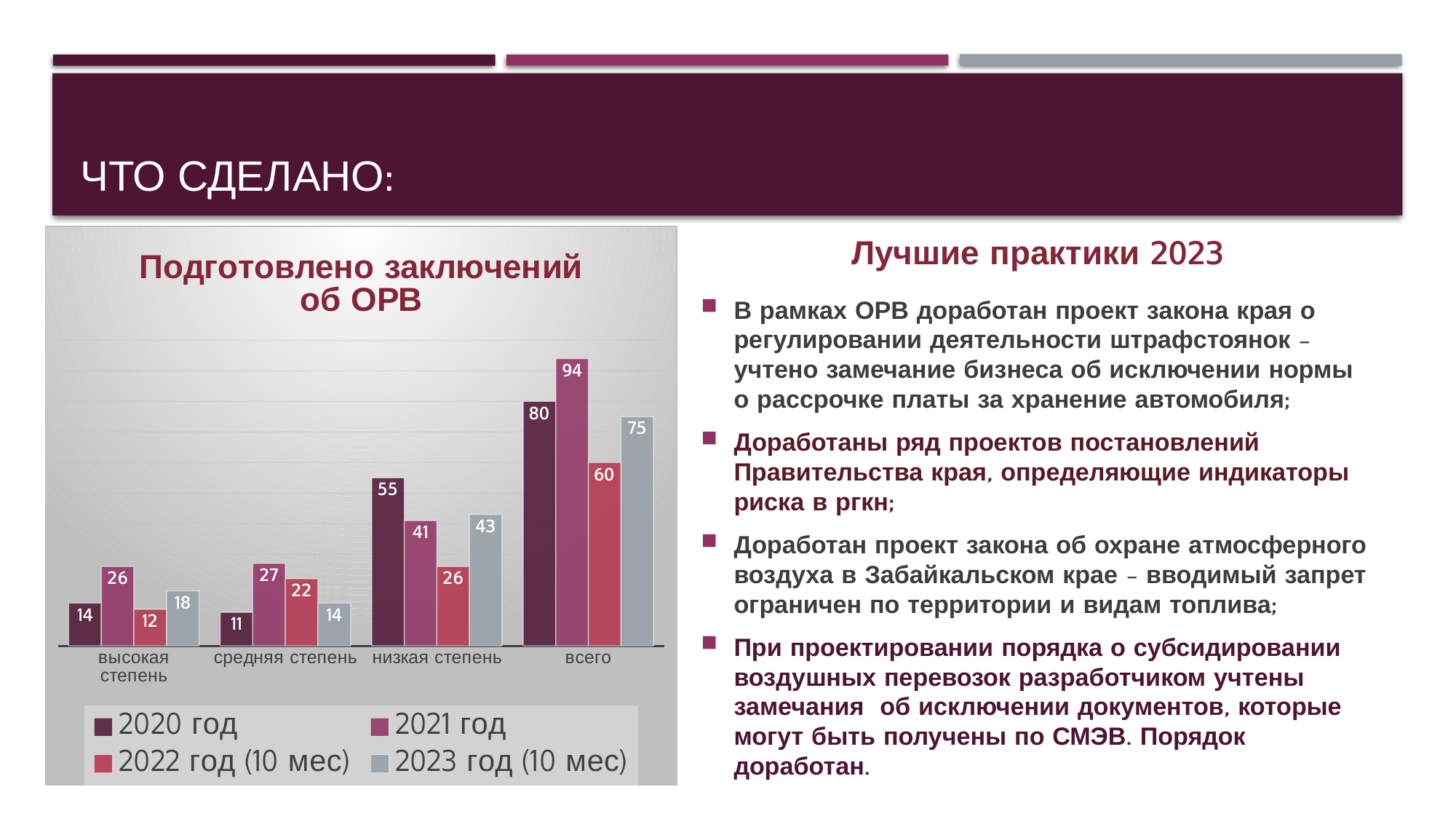

# Что сделано:

### Chart: Подготовлено заключений об ОРВ

| Category | 2020 год | 2021 год | 2022 год (10 мес) | 2023 год (10 мес) |
|---|---|---|---|---|
| высокая степень | 14.0 | 26.0 | 12.0 | 18.0 |
| средняя степень  | 11.0 | 27.0 | 22.0 | 14.0 |
| низкая степень | 55.0 | 41.0 | 26.0 | 43.0 |
| всего | 80.0 | 94.0 | 60.0 | 75.0 |
Лучшие практики 2023
В рамках ОРВ доработан проект закона края о регулировании деятельности штрафстоянок – учтено замечание бизнеса об исключении нормы о рассрочке платы за хранение автомобиля;
Доработаны ряд проектов постановлений Правительства края, определяющие индикаторы риска в ргкн;
Доработан проект закона об охране атмосферного воздуха в Забайкальском крае – вводимый запрет ограничен по территории и видам топлива;
При проектировании порядка о субсидировании воздушных перевозок разработчиком учтены замечания  об исключении документов, которые могут быть получены по СМЭВ. Порядок доработан.